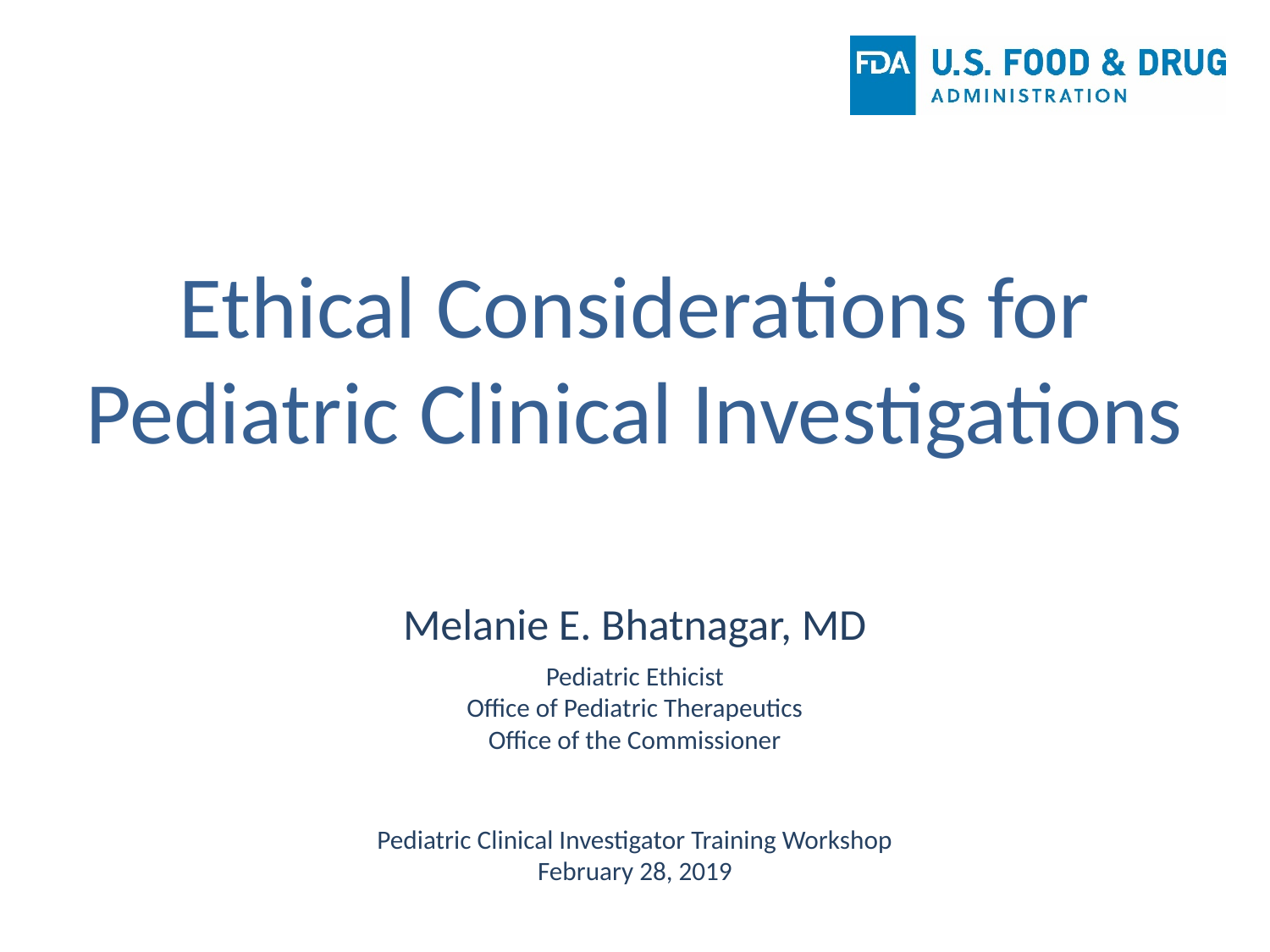

# Ethical Considerations for Pediatric Clinical Investigations
Melanie E. Bhatnagar, MD
Pediatric Ethicist
Office of Pediatric Therapeutics
Office of the Commissioner

Pediatric Clinical Investigator Training Workshop
February 28, 2019